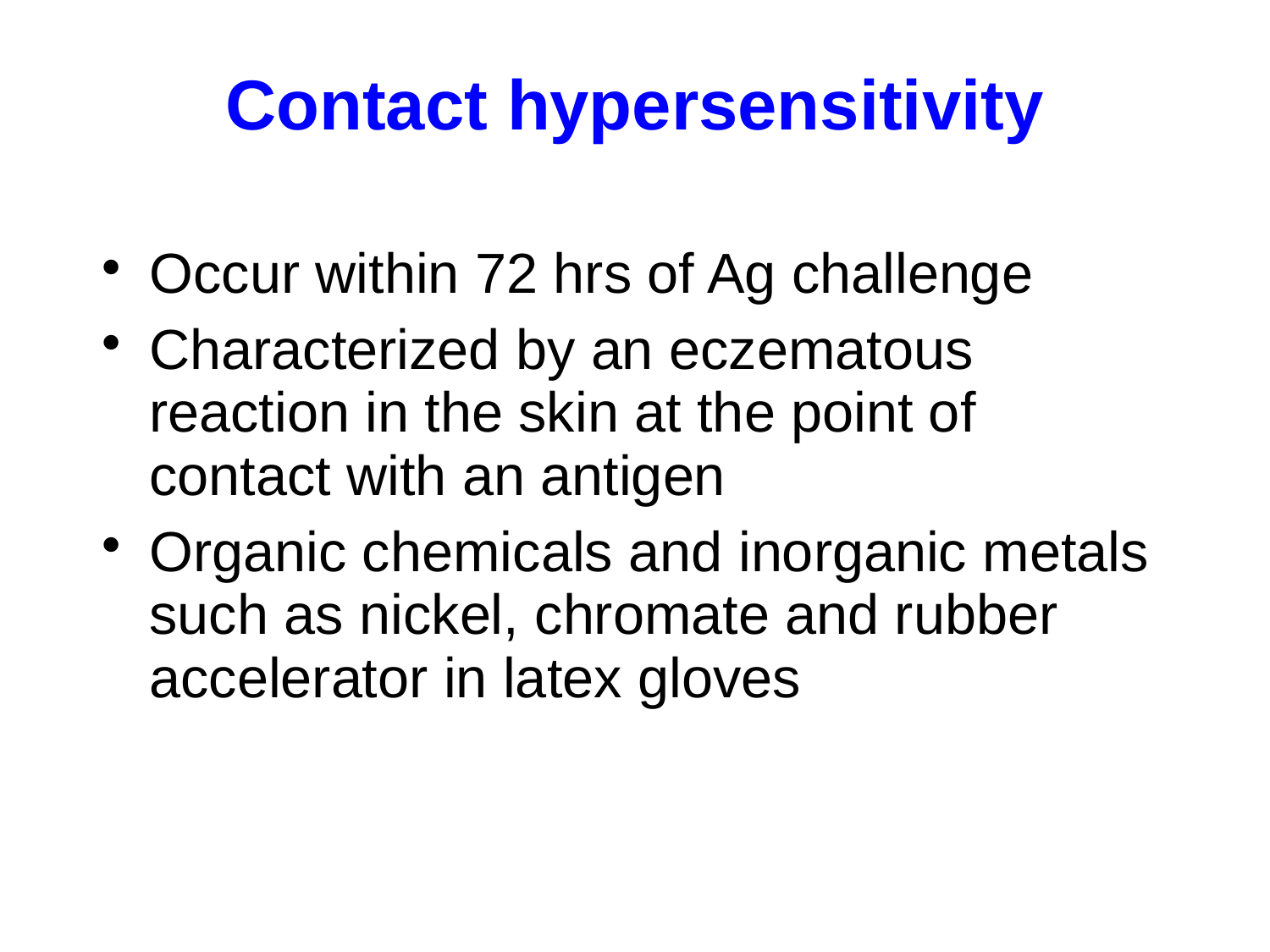

Contact hypersensitivity
Occur within 72 hrs of Ag challenge
Characterized by an eczematous reaction in the skin at the point of contact with an antigen
Organic chemicals and inorganic metals such as nickel, chromate and rubber accelerator in latex gloves